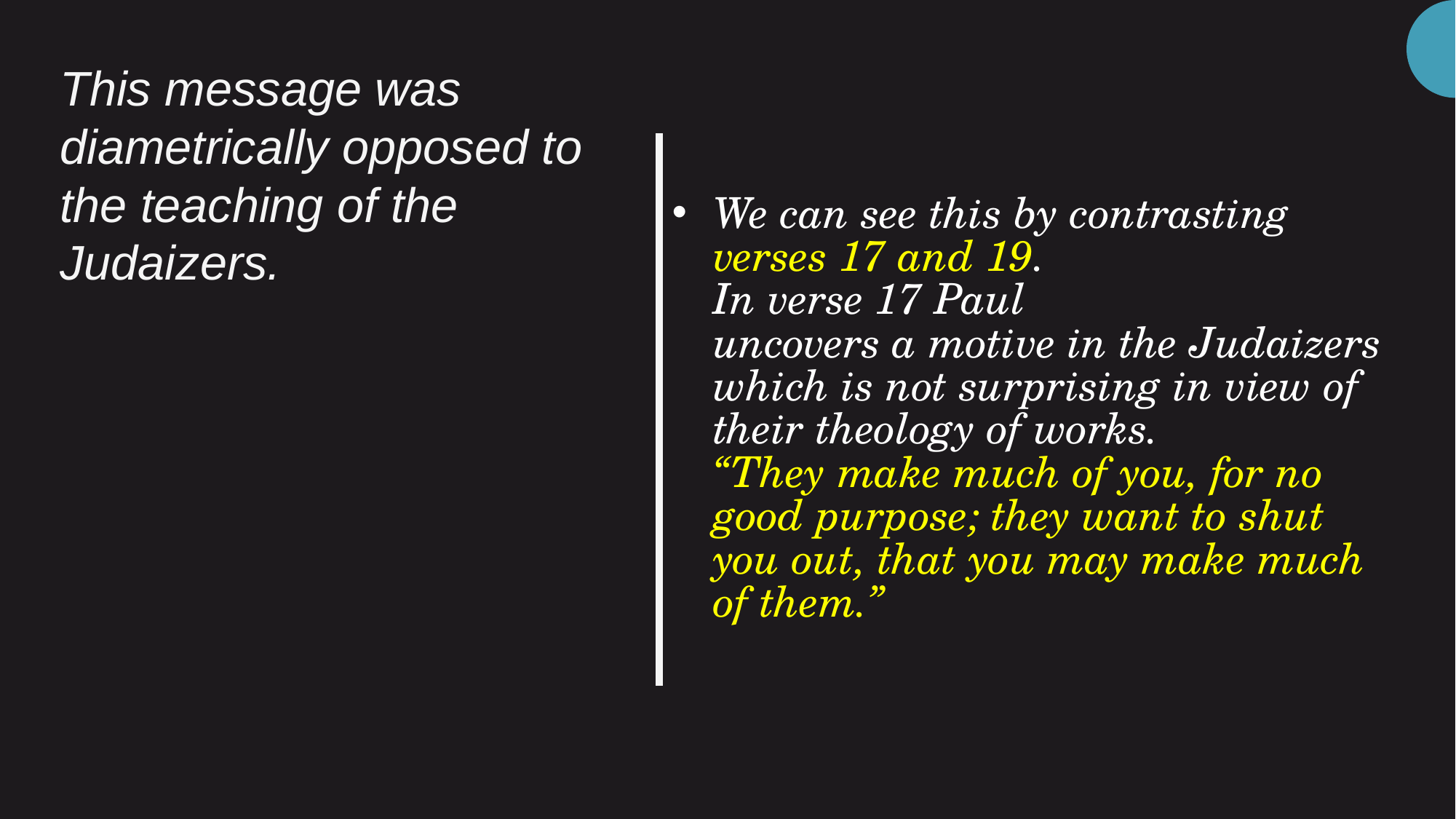

This message was diametrically opposed to the teaching of the Judaizers.
# We can see this by contrasting verses 17 and 19. In verse 17 Paul uncovers a motive in the Judaizers which is not surprising in view of their theology of works. “They make much of you, for no good purpose; they want to shut you out, that you may make much of them.”